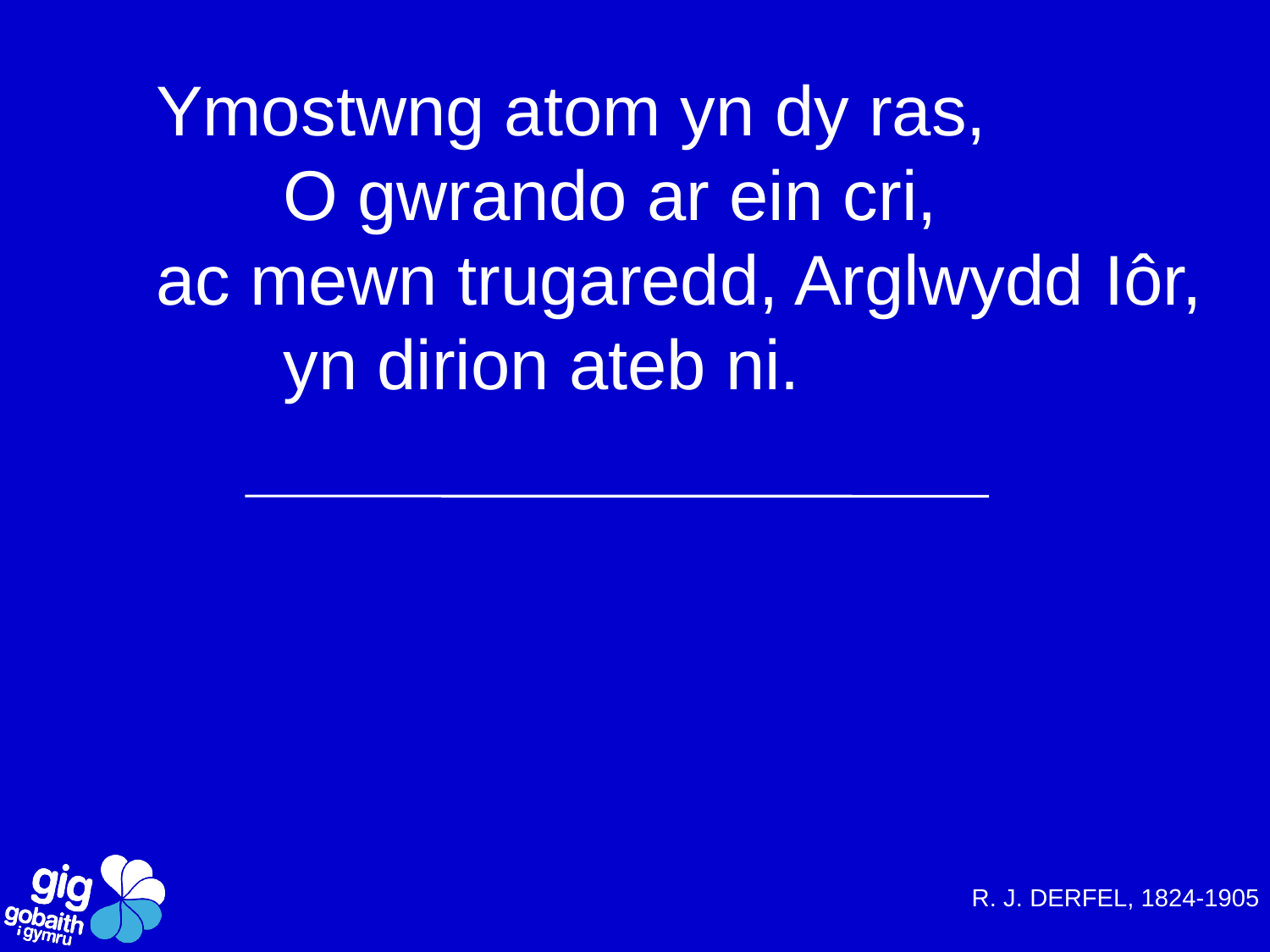

Ymostwng atom yn dy ras,
	O gwrando ar ein cri,
ac mewn trugaredd, Arglwydd Iôr,
	yn dirion ateb ni.
R. J. DERFEL, 1824-1905